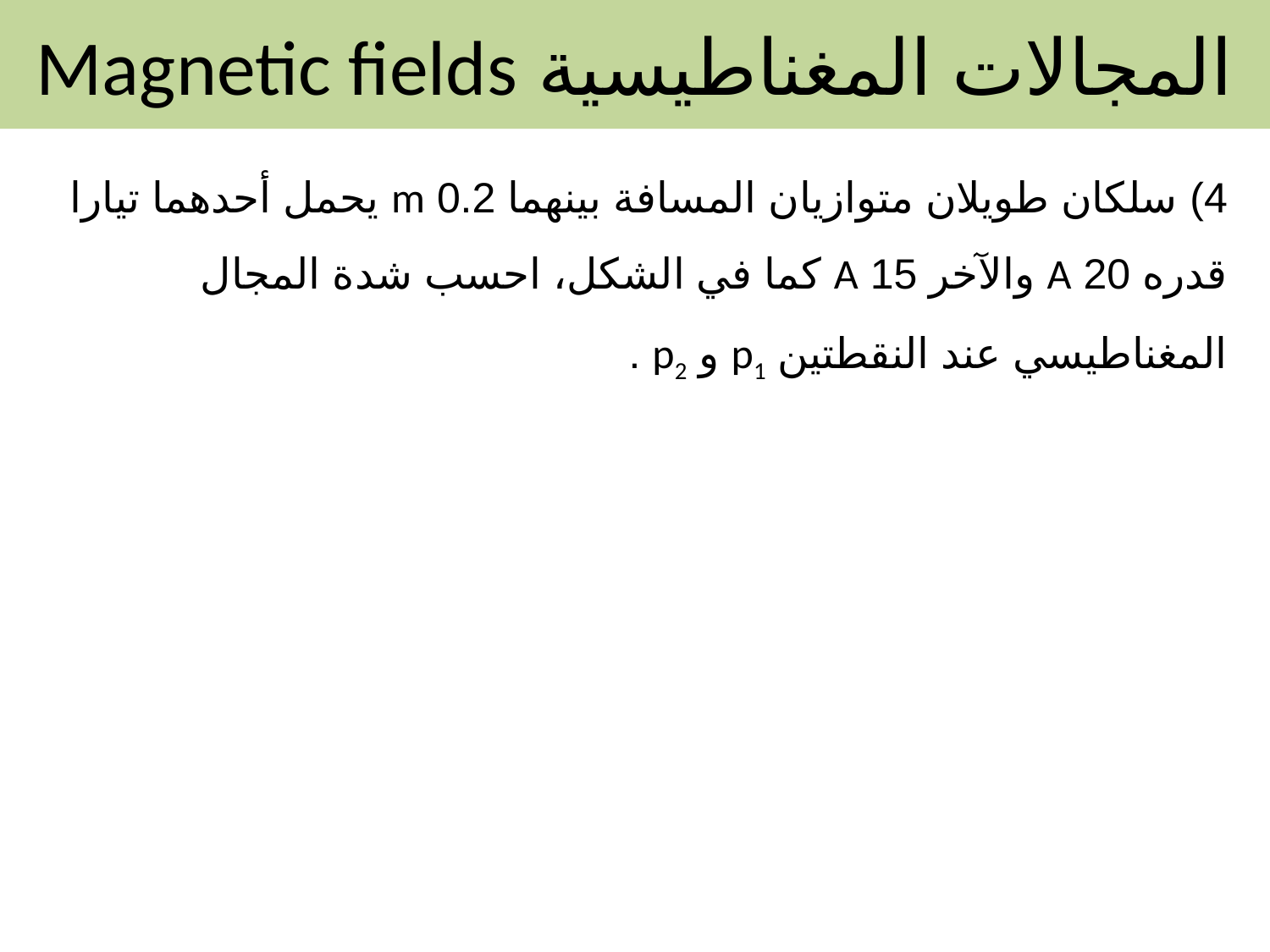

المجالات المغناطيسية Magnetic fields
4) سلكان طويلان متوازيان المسافة بينهما 0.2 m يحمل أحدهما تيارا قدره 20 A والآخر 15 A كما في الشكل، احسب شدة المجال المغناطيسي عند النقطتين p1 و p2 .